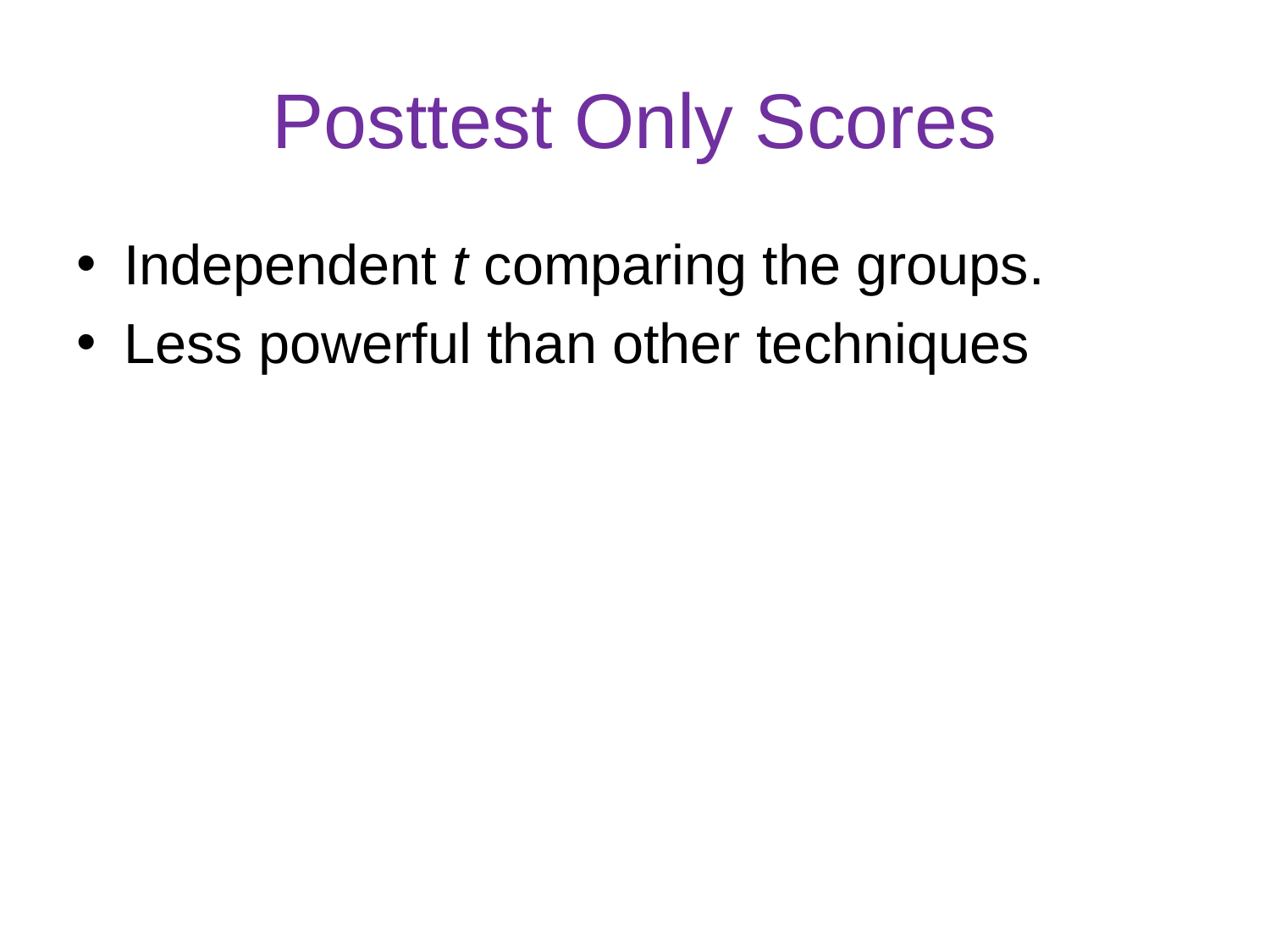

# Posttest Only Scores
Independent t comparing the groups.
Less powerful than other techniques